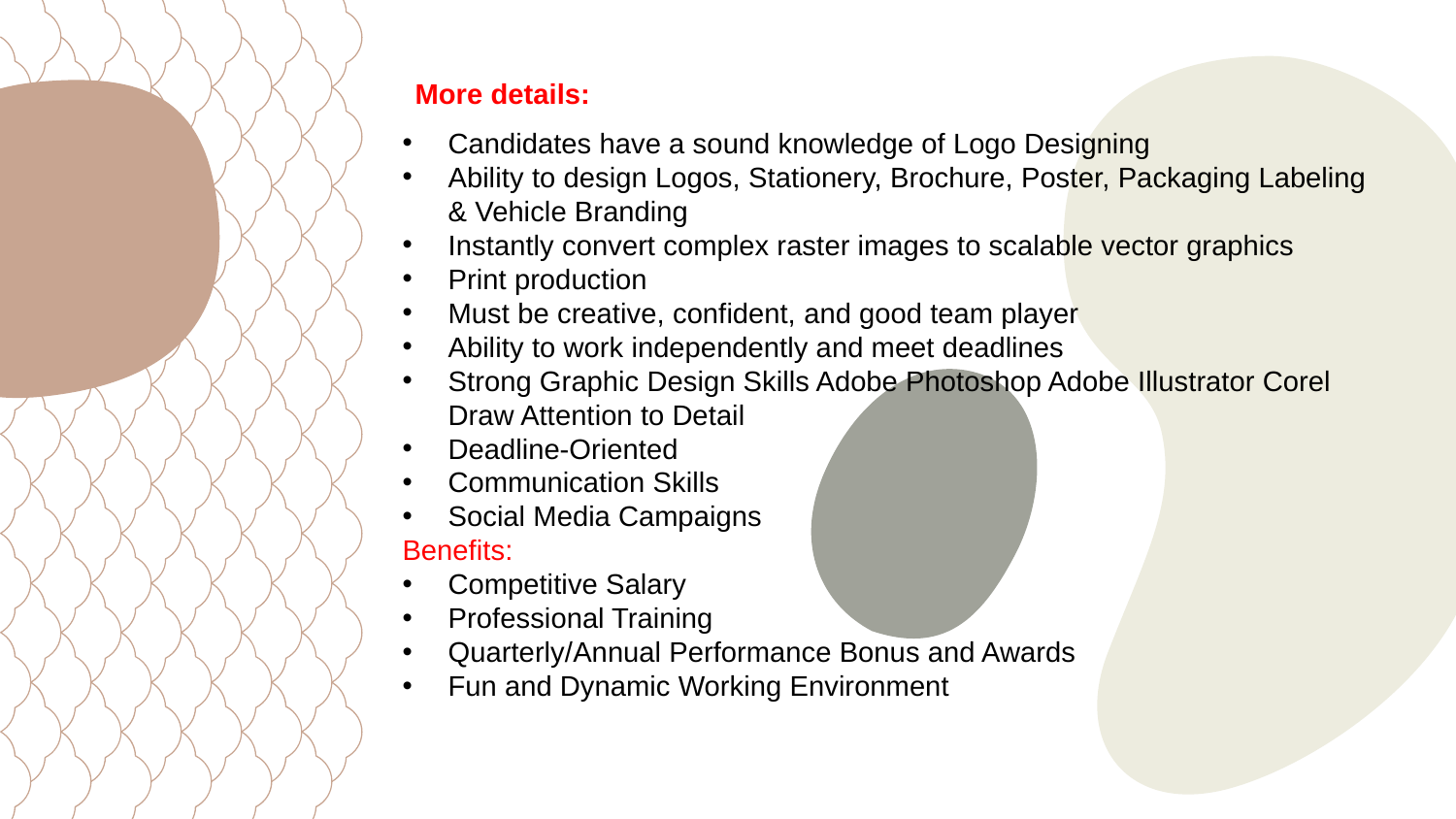

More details:
Candidates have a sound knowledge of Logo Designing
Ability to design Logos, Stationery, Brochure, Poster, Packaging Labeling & Vehicle Branding
Instantly convert complex raster images to scalable vector graphics
Print production
Must be creative, confident, and good team player
Ability to work independently and meet deadlines
Strong Graphic Design Skills Adobe Photoshop Adobe Illustrator Corel Draw Attention to Detail
Deadline-Oriented
Communication Skills
Social Media Campaigns
Benefits:
Competitive Salary
Professional Training
Quarterly/Annual Performance Bonus and Awards
Fun and Dynamic Working Environment